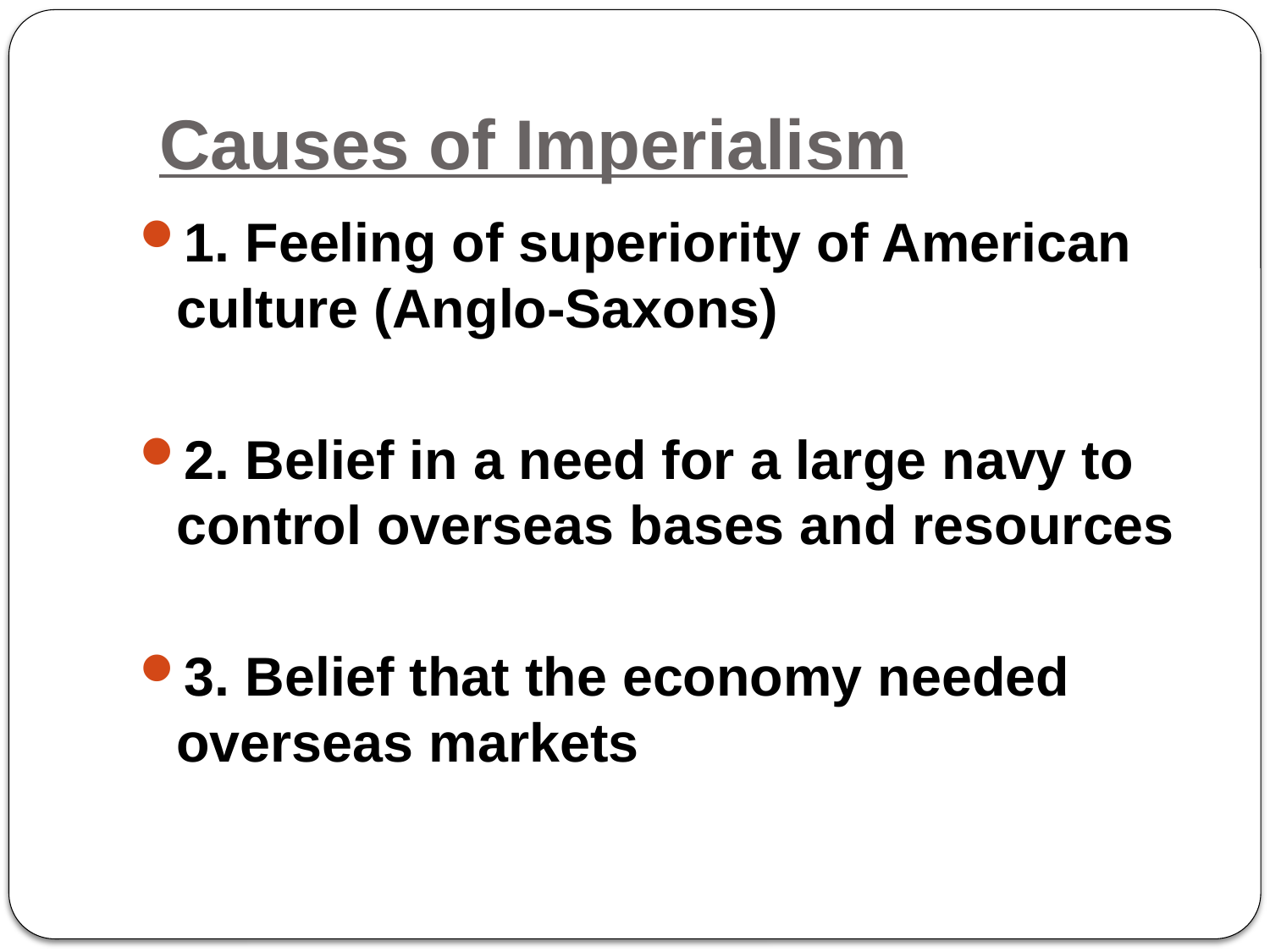

# Causes of Imperialism
1. Feeling of superiority of American culture (Anglo-Saxons)

2. Belief in a need for a large navy to control overseas bases and resources

3. Belief that the economy needed overseas markets